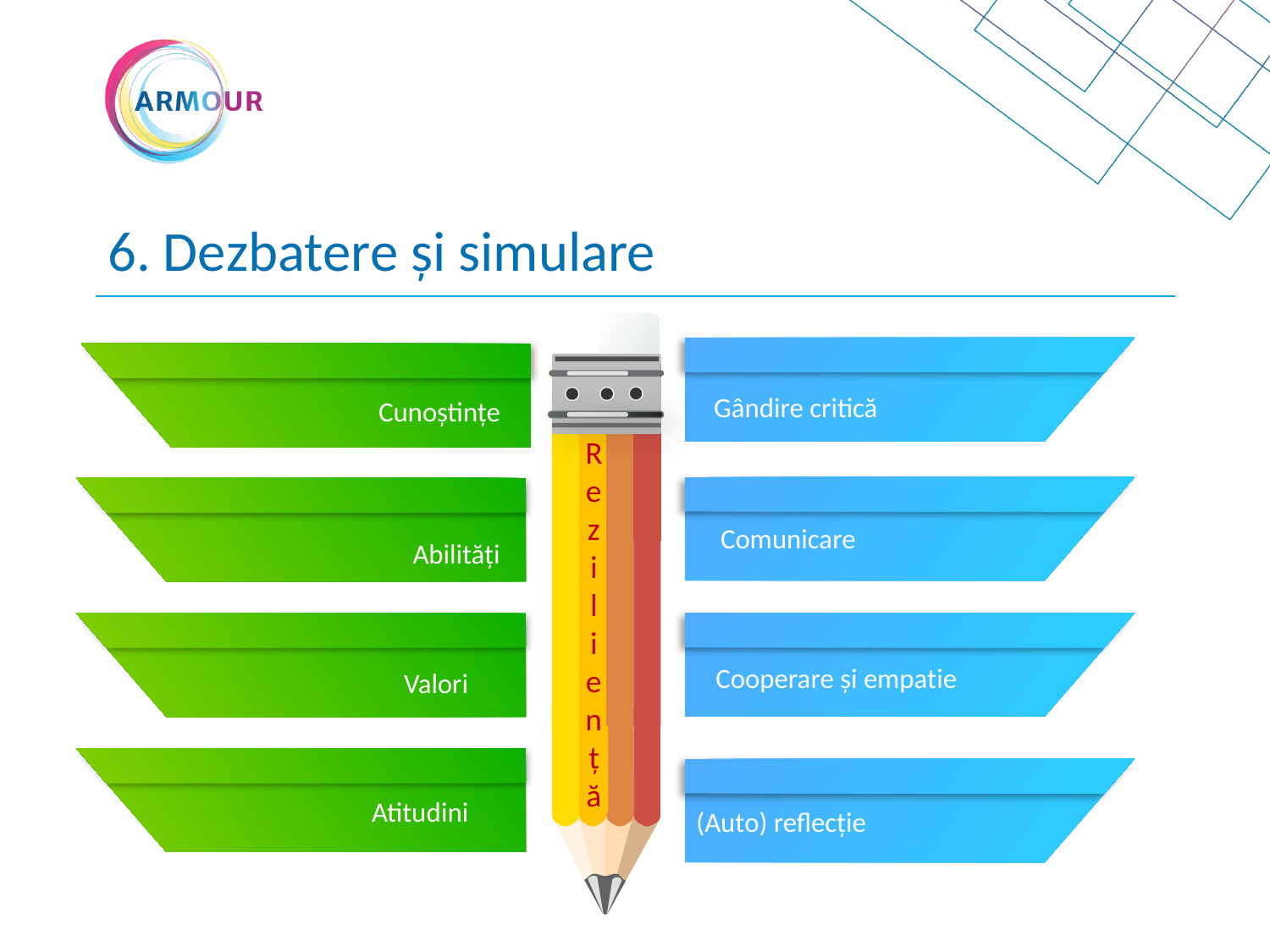

# 6. Dezbatere și simulare

Rez
i
l
iență

Gândire critică
Cunoștințe

Comunicare
Abilități

Cooperare și empatie
Valori

Atitudini
(Auto) reflecție